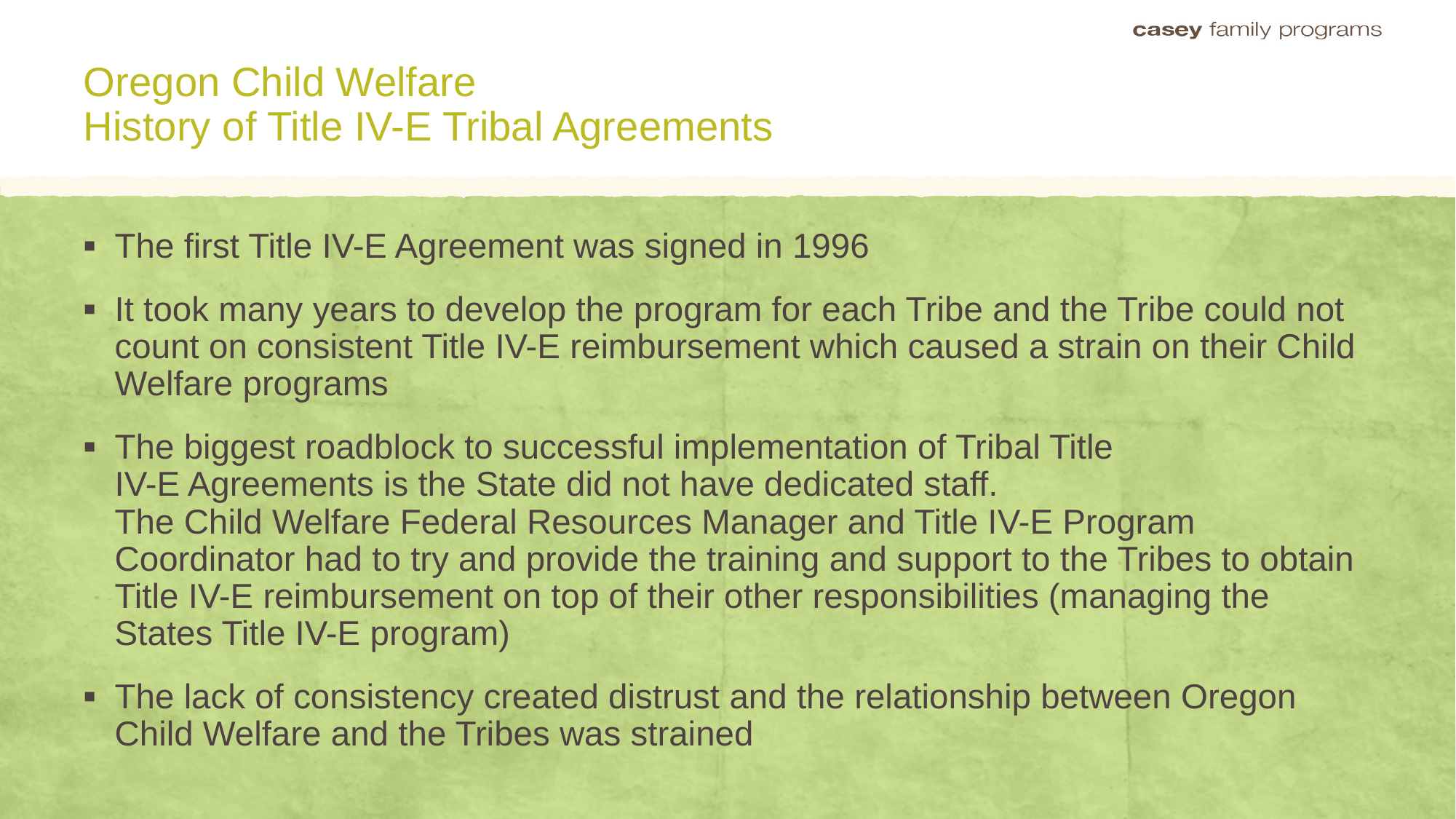

# Oregon Child Welfare History of Title IV-E Tribal Agreements
The first Title IV-E Agreement was signed in 1996
It took many years to develop the program for each Tribe and the Tribe could not count on consistent Title IV-E reimbursement which caused a strain on their Child Welfare programs
The biggest roadblock to successful implementation of Tribal Title
IV-E Agreements is the State did not have dedicated staff.
The Child Welfare Federal Resources Manager and Title IV-E Program Coordinator had to try and provide the training and support to the Tribes to obtain Title IV-E reimbursement on top of their other responsibilities (managing the States Title IV-E program)
The lack of consistency created distrust and the relationship between Oregon Child Welfare and the Tribes was strained